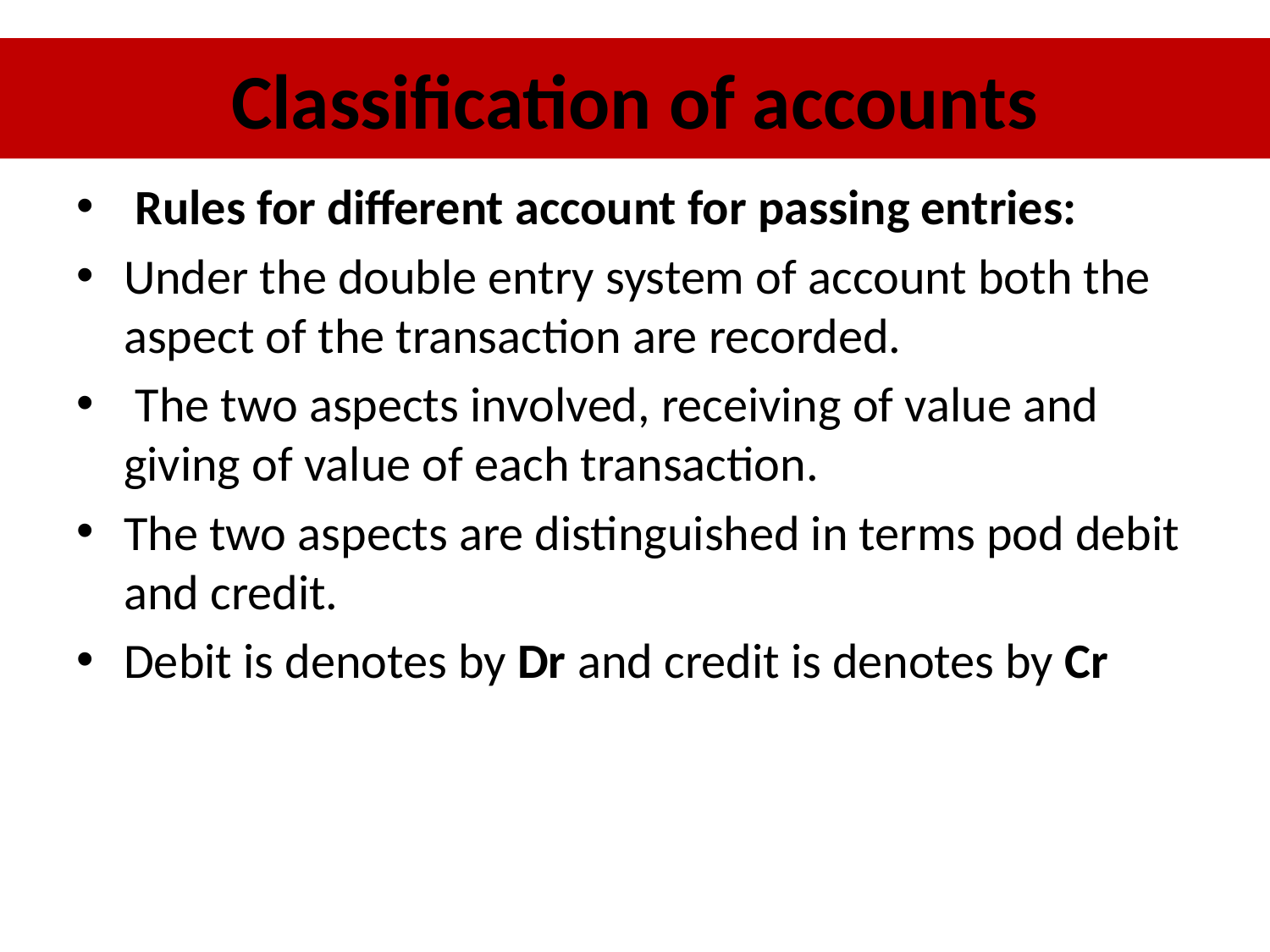

# Classification of accounts
 Rules for different account for passing entries:
Under the double entry system of account both the aspect of the transaction are recorded.
 The two aspects involved, receiving of value and giving of value of each transaction.
The two aspects are distinguished in terms pod debit and credit.
Debit is denotes by Dr and credit is denotes by Cr